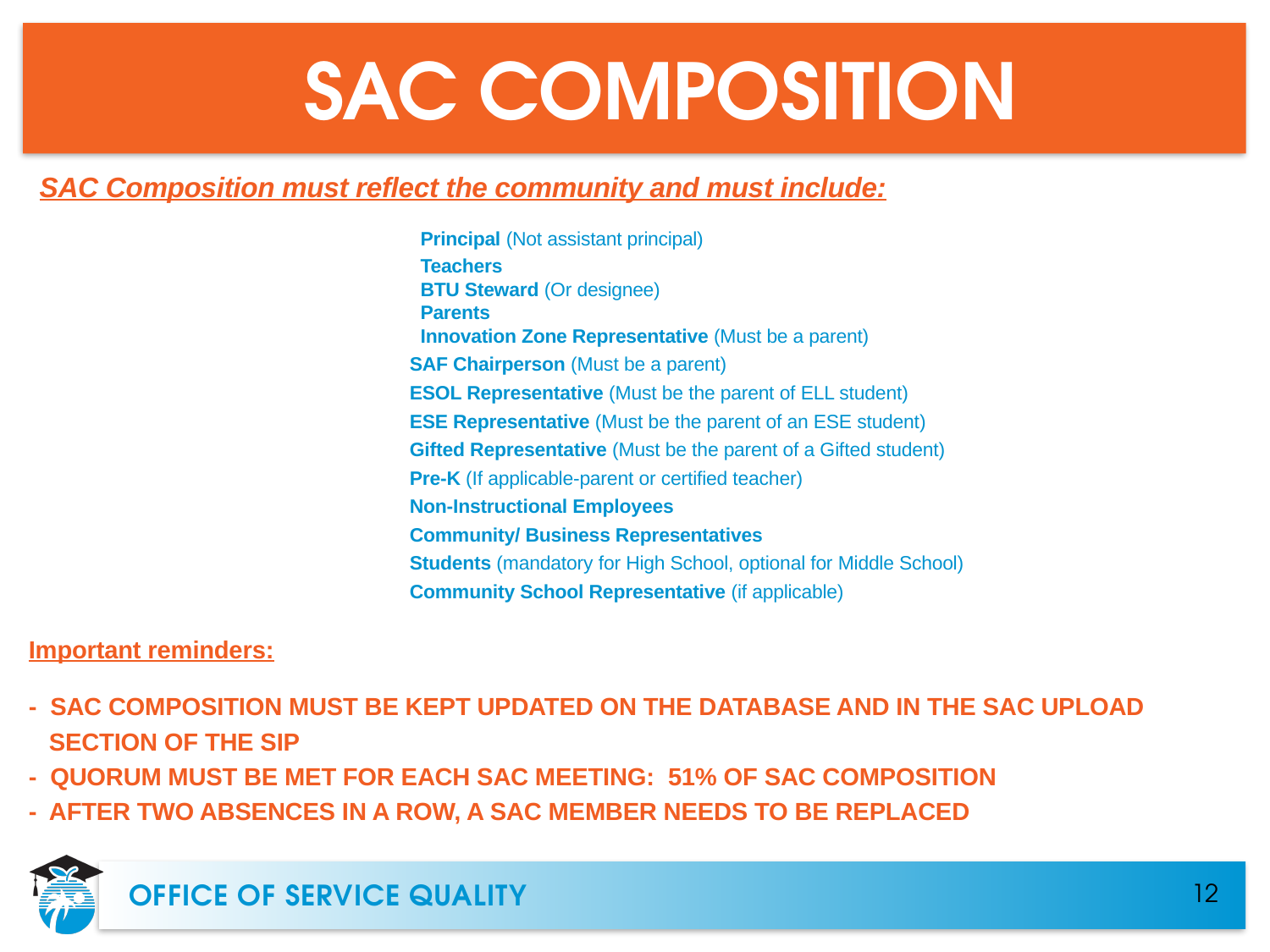

# SAC COMPOSITION
SAC Composition must reflect the community and must include:
			Principal (Not assistant principal)
			Teachers
			BTU Steward (Or designee)
			Parents
			Innovation Zone Representative (Must be a parent)
			SAF Chairperson (Must be a parent)
			ESOL Representative (Must be the parent of ELL student)
			ESE Representative (Must be the parent of an ESE student)
			Gifted Representative (Must be the parent of a Gifted student)
			Pre-K (If applicable-parent or certified teacher)
			Non-Instructional Employees
			Community/ Business Representatives
			Students (mandatory for High School, optional for Middle School)
			Community School Representative (if applicable)

Important reminders:

-  SAC COMPOSITION MUST BE KEPT UPDATED ON THE DATABASE AND IN THE SAC UPLOAD
   SECTION OF THE SIP
-  QUORUM MUST BE MET FOR EACH SAC MEETING:  51% OF SAC COMPOSITION
-  AFTER TWO ABSENCES IN A ROW, A SAC MEMBER NEEDS TO BE REPLACED
12
OFFICE OF SERVICE QUALITY